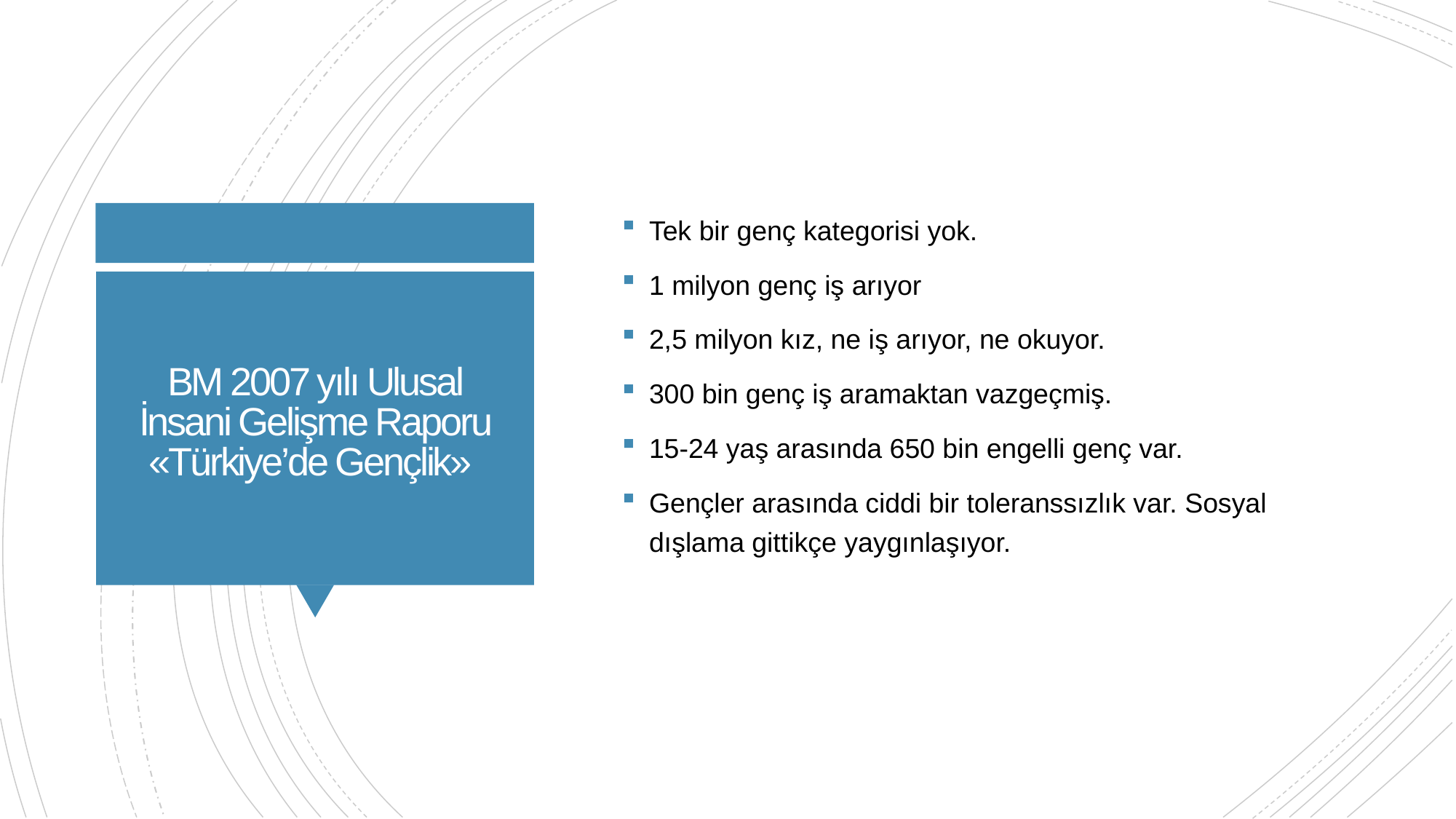

Tek bir genç kategorisi yok.
1 milyon genç iş arıyor
2,5 milyon kız, ne iş arıyor, ne okuyor.
300 bin genç iş aramaktan vazgeçmiş.
15-24 yaş arasında 650 bin engelli genç var.
Gençler arasında ciddi bir toleranssızlık var. Sosyal dışlama gittikçe yaygınlaşıyor.

# BM 2007 yılı Ulusal İnsani Gelişme Raporu «Türkiye’de Gençlik»